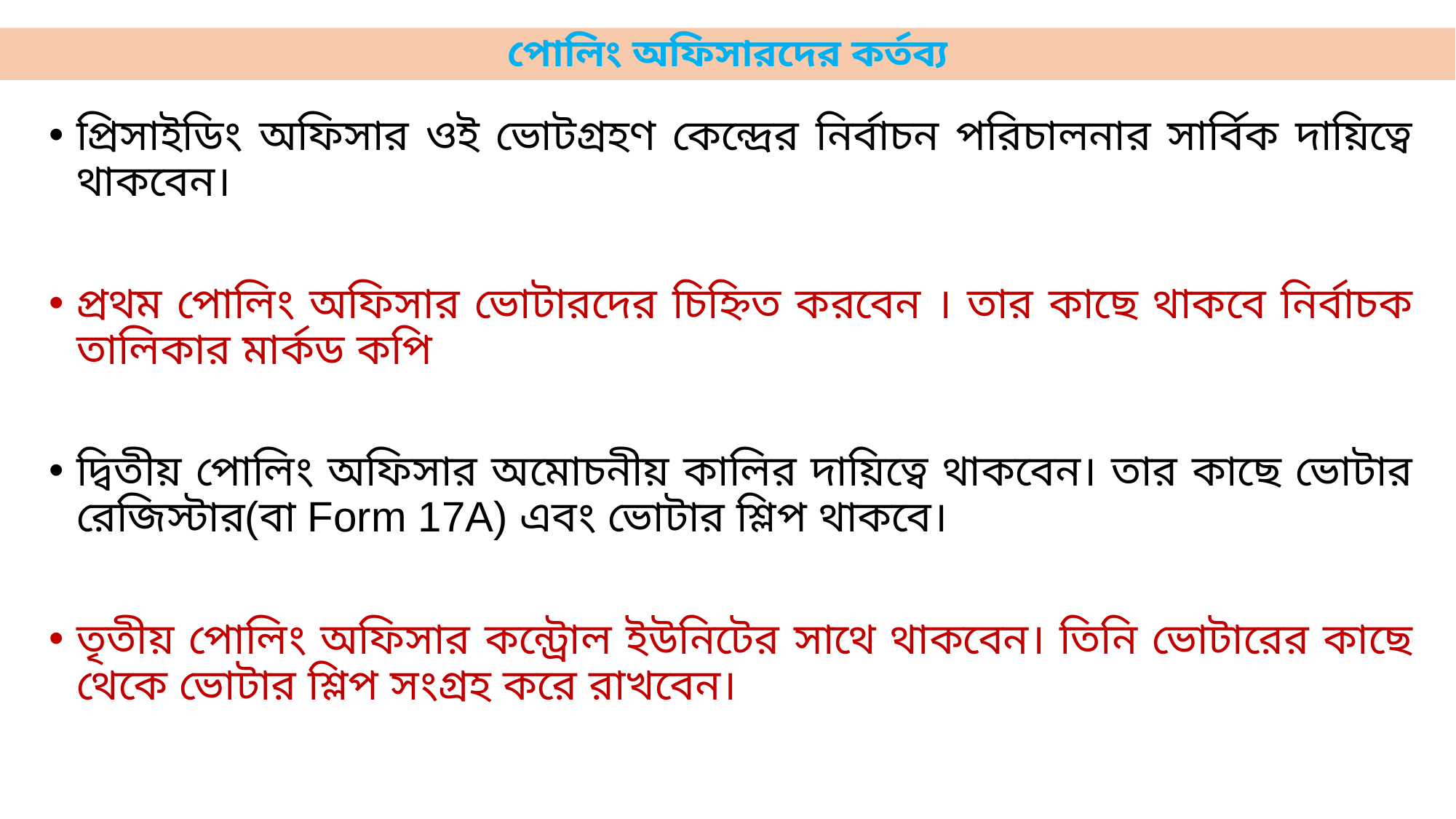

# পোলিং অফিসারদের কর্তব্য
প্রিসাইডিং অফিসার ওই ভোটগ্রহণ কেন্দ্রের নির্বাচন পরিচালনার সার্বিক দায়িত্বে থাকবেন।

প্রথম পোলিং অফিসার ভোটারদের চিহ্নিত করবেন । তার কাছে থাকবে নির্বাচক তালিকার মার্কড কপি

দ্বিতীয় পোলিং অফিসার অমোচনীয় কালির দায়িত্বে থাকবেন। তার কাছে ভোটার রেজিস্টার(বা Form 17A) এবং ভোটার শ্লিপ থাকবে।

তৃতীয় পোলিং অফিসার কন্ট্রোল ইউনিটের সাথে থাকবেন। তিনি ভোটারের কাছে থেকে ভোটার শ্লিপ সংগ্রহ করে রাখবেন।